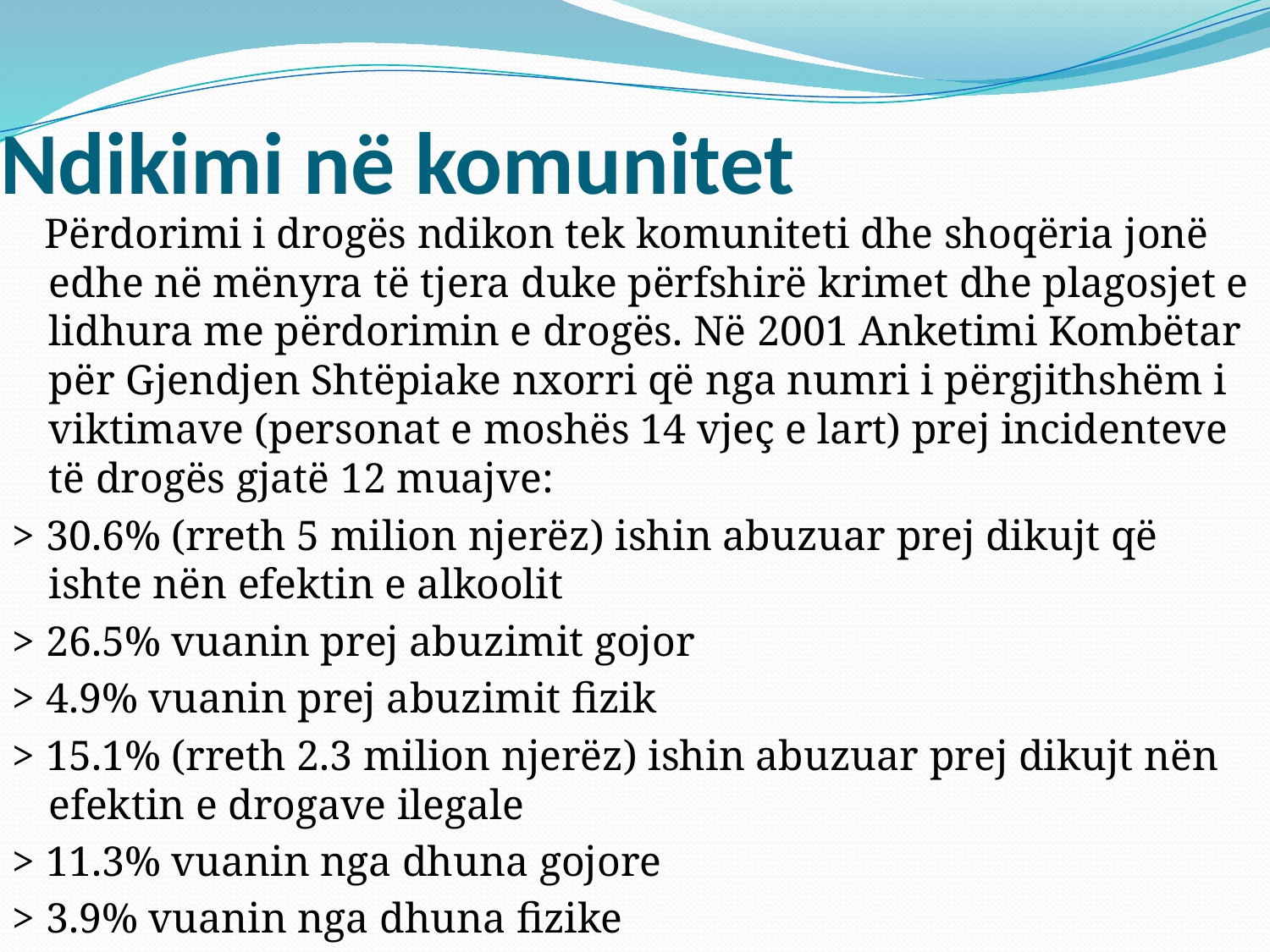

# Ndikimi në komunitet
   Përdorimi i drogës ndikon tek komuniteti dhe shoqëria jonë edhe në mënyra të tjera duke përfshirë krimet dhe plagosjet e lidhura me përdorimin e drogës. Në 2001 Anketimi Kombëtar për Gjendjen Shtëpiake nxorri që nga numri i përgjithshëm i viktimave (personat e moshës 14 vjeç e lart) prej incidenteve të drogës gjatë 12 muajve:
> 30.6% (rreth 5 milion njerëz) ishin abuzuar prej dikujt që ishte nën efektin e alkoolit
> 26.5% vuanin prej abuzimit gojor
> 4.9% vuanin prej abuzimit fizik
> 15.1% (rreth 2.3 milion njerëz) ishin abuzuar prej dikujt nën efektin e drogave ilegale
> 11.3% vuanin nga dhuna gojore
> 3.9% vuanin nga dhuna fizike